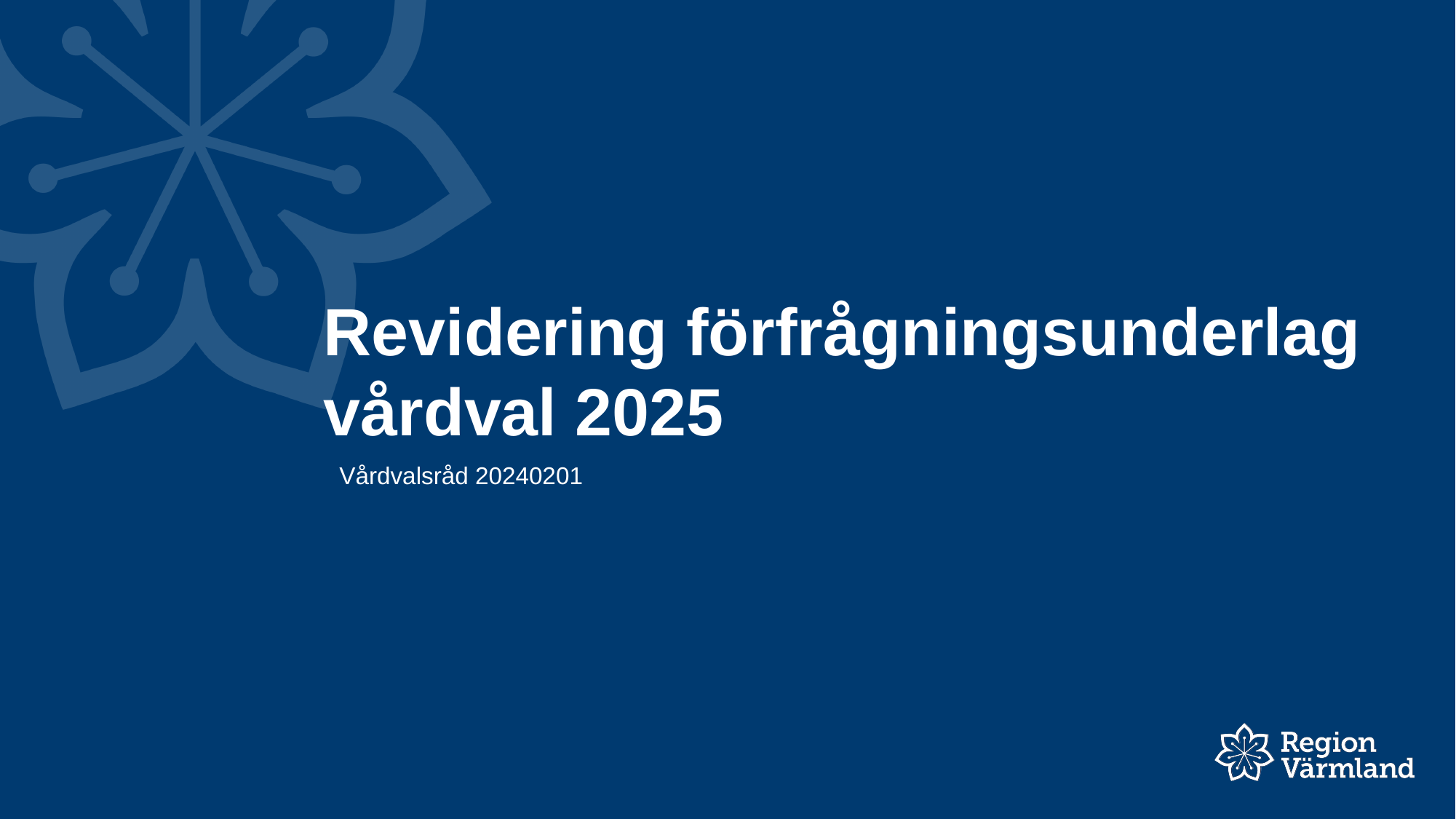

# Revidering förfrågningsunderlag vårdval 2025
Vårdvalsråd 20240201